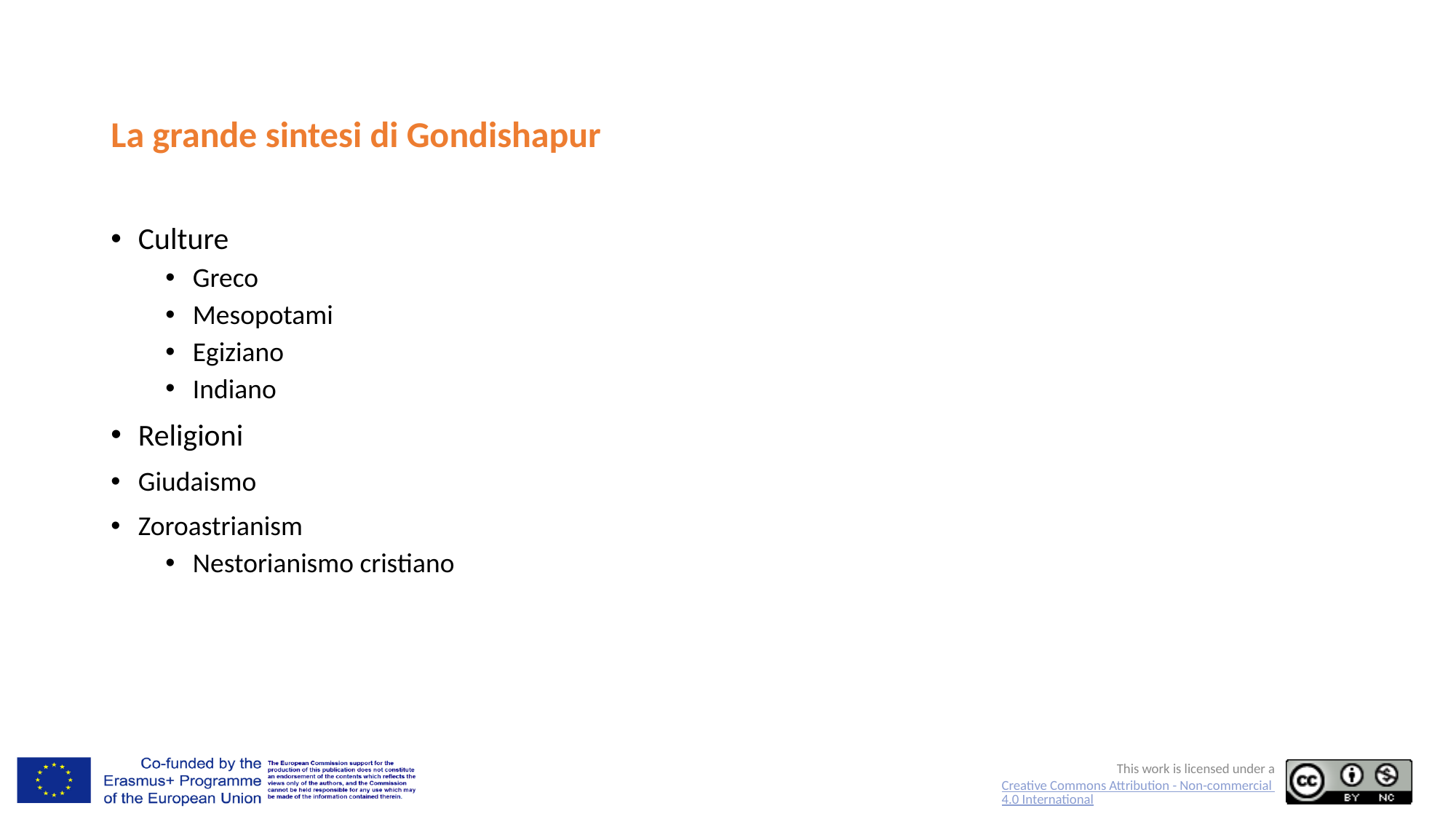

# La grande sintesi di Gondishapur

Culture
Greco
Mesopotami
Egiziano
Indiano
Religioni
Giudaismo
Zoroastrianism
Nestorianismo cristiano